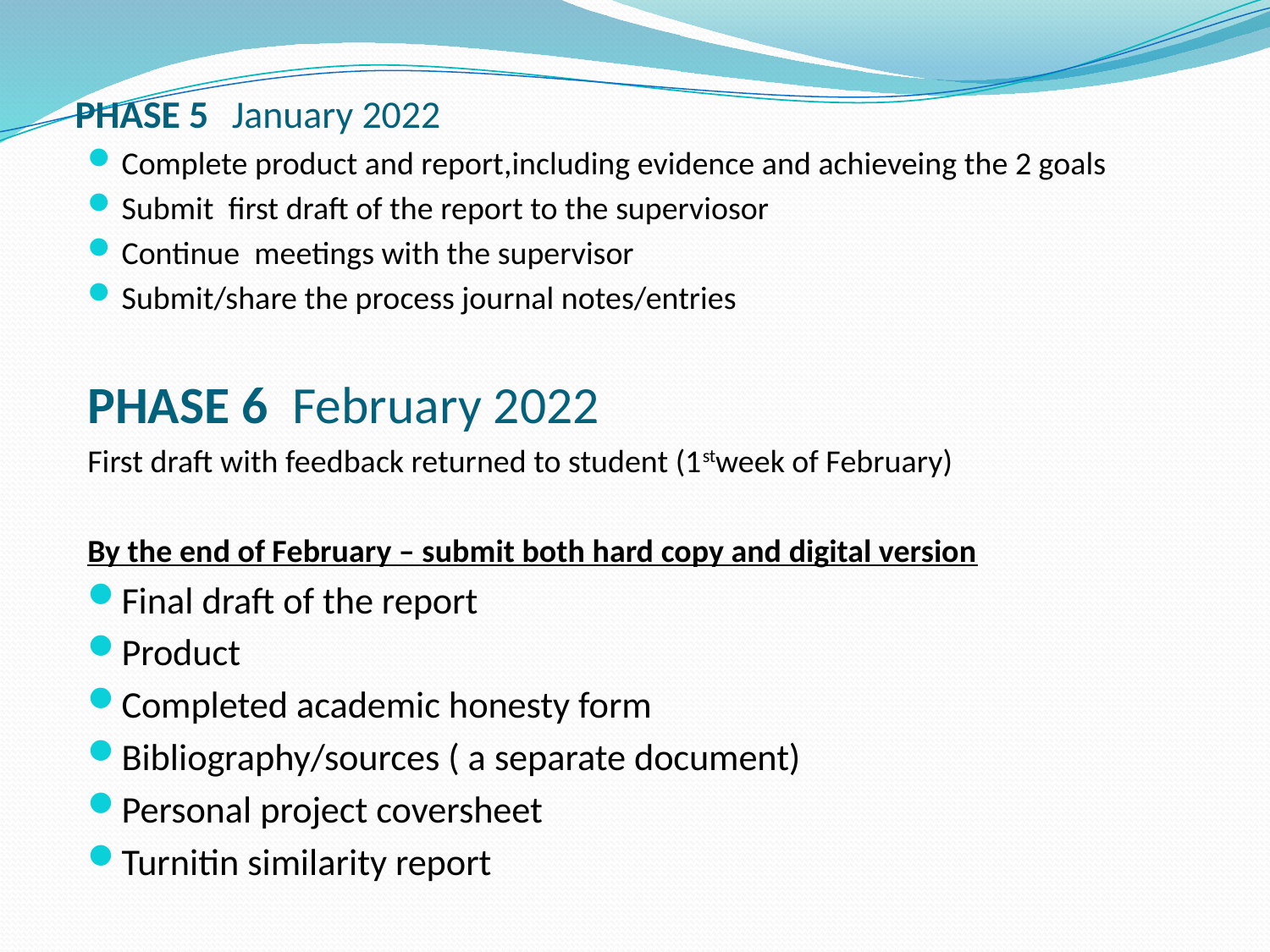

# PHASE 5	  January 2022
Complete product and report,including evidence and achieveing the 2 goals
Submit  first draft of the report to the superviosor
Continue  meetings with the supervisor
Submit/share the process journal notes/entries

PHASE 6	 February 2022
First draft with feedback returned to student (1stweek of February)

By the end of February – submit both hard copy and digital version
Final draft of the report
Product
Completed academic honesty form
Bibliography/sources ( a separate document)
Personal project coversheet
Turnitin similarity report